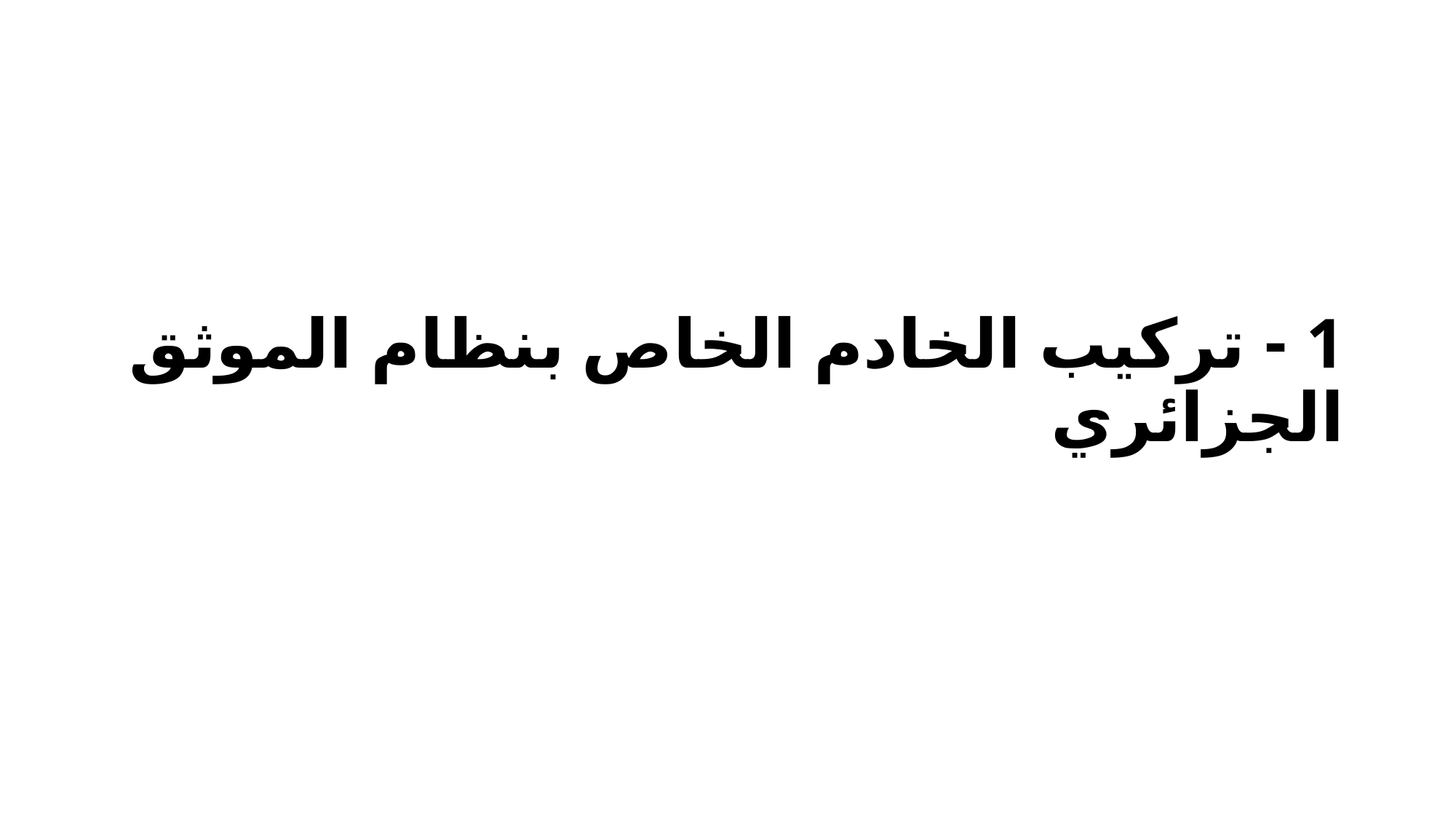

# 1 - تركيب الخادم الخاص بنظام الموثق الجزائري